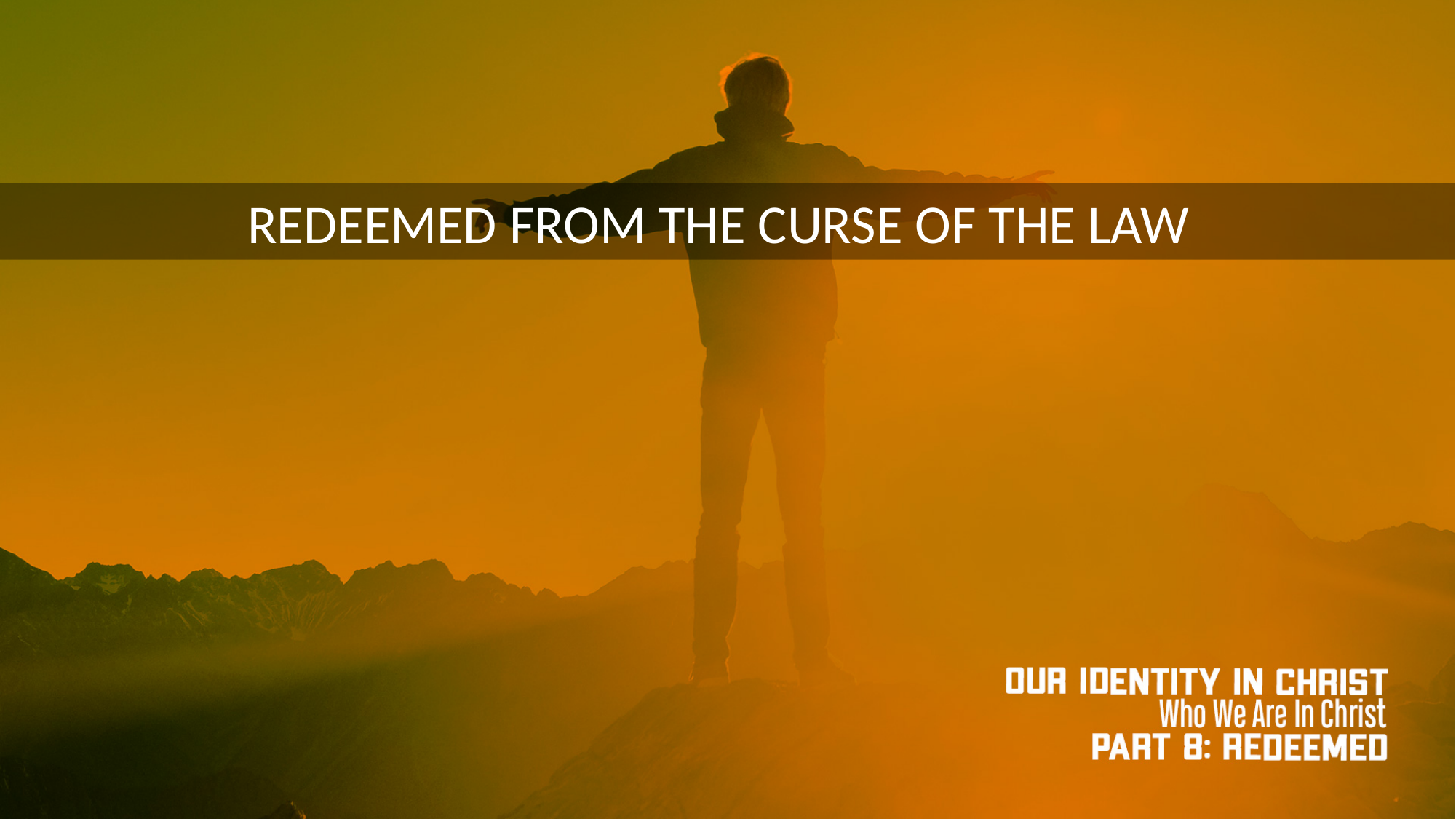

REDEEMED FROM THE CURSE OF THE LAW